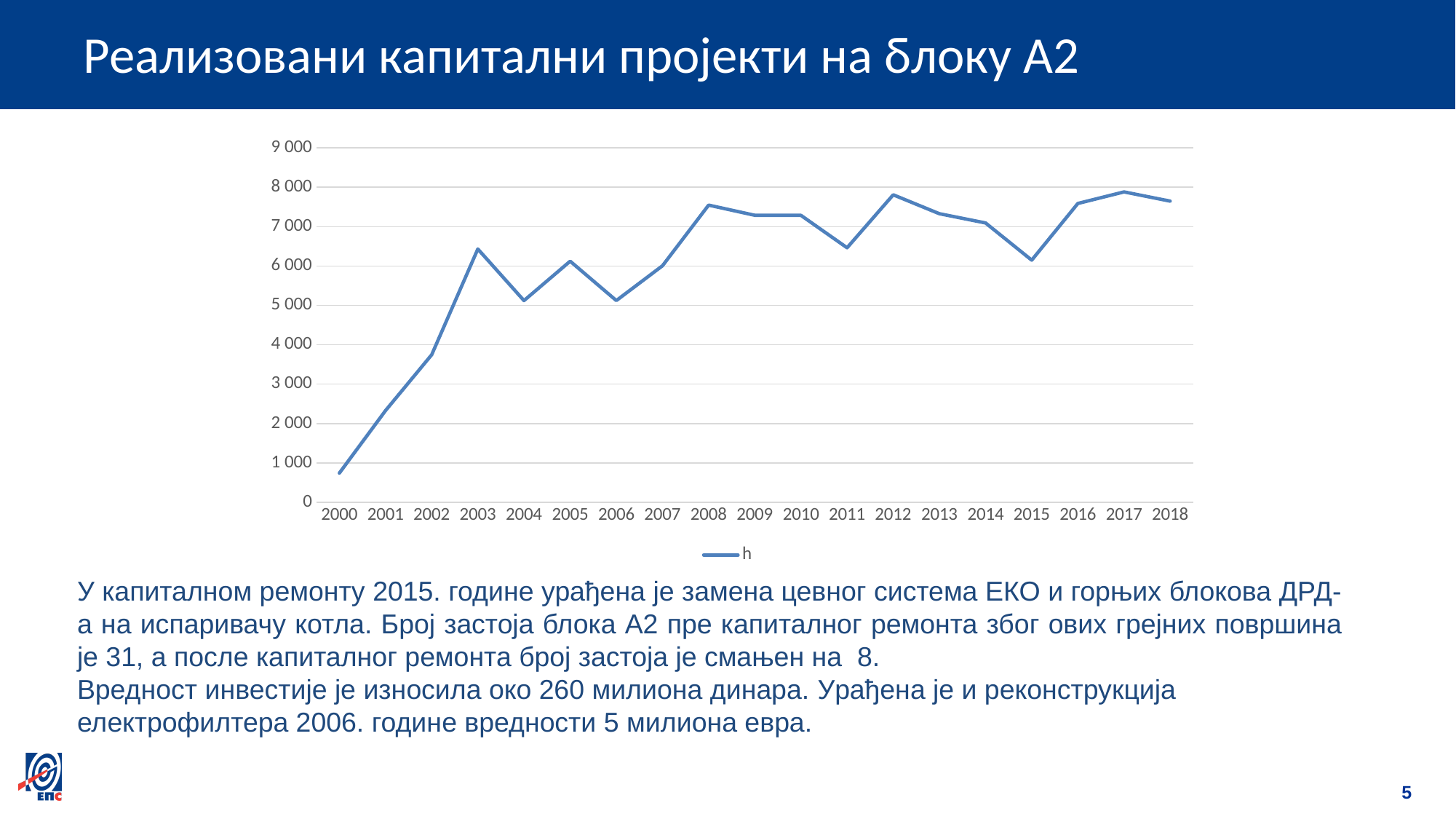

# Реализовани капитални пројекти на блоку А2

### Chart

| Category | h |
|---|---|
| 2000 | 743.0 |
| 2001 | 2330.0 |
| 2002 | 3746.0 |
| 2003 | 6432.0 |
| 2004 | 5123.0 |
| 2005 | 6122.0 |
| 2006 | 5124.0 |
| 2007 | 6007.0 |
| 2008 | 7547.0 |
| 2009 | 7289.0 |
| 2010 | 7287.0 |
| 2011 | 6464.0 |
| 2012 | 7809.0 |
| 2013 | 7328.0 |
| 2014 | 7094.0 |
| 2015 | 6150.0 |
| 2016 | 7589.0 |
| 2017 | 7882.0 |
| 2018 | 7648.0 |
У капиталном ремонту 2015. године урађена је замена цевног система ЕКО и горњих блокова ДРД-а на испаривачу котла. Број застоја блока А2 пре капиталног ремонта због ових грејних површина је 31, а после капиталног ремонта број застоја је смањен на  8.
Вредност инвестије је износила око 260 милиона динара. Урађена је и реконструкција електрофилтера 2006. године вредности 5 милиона евра.